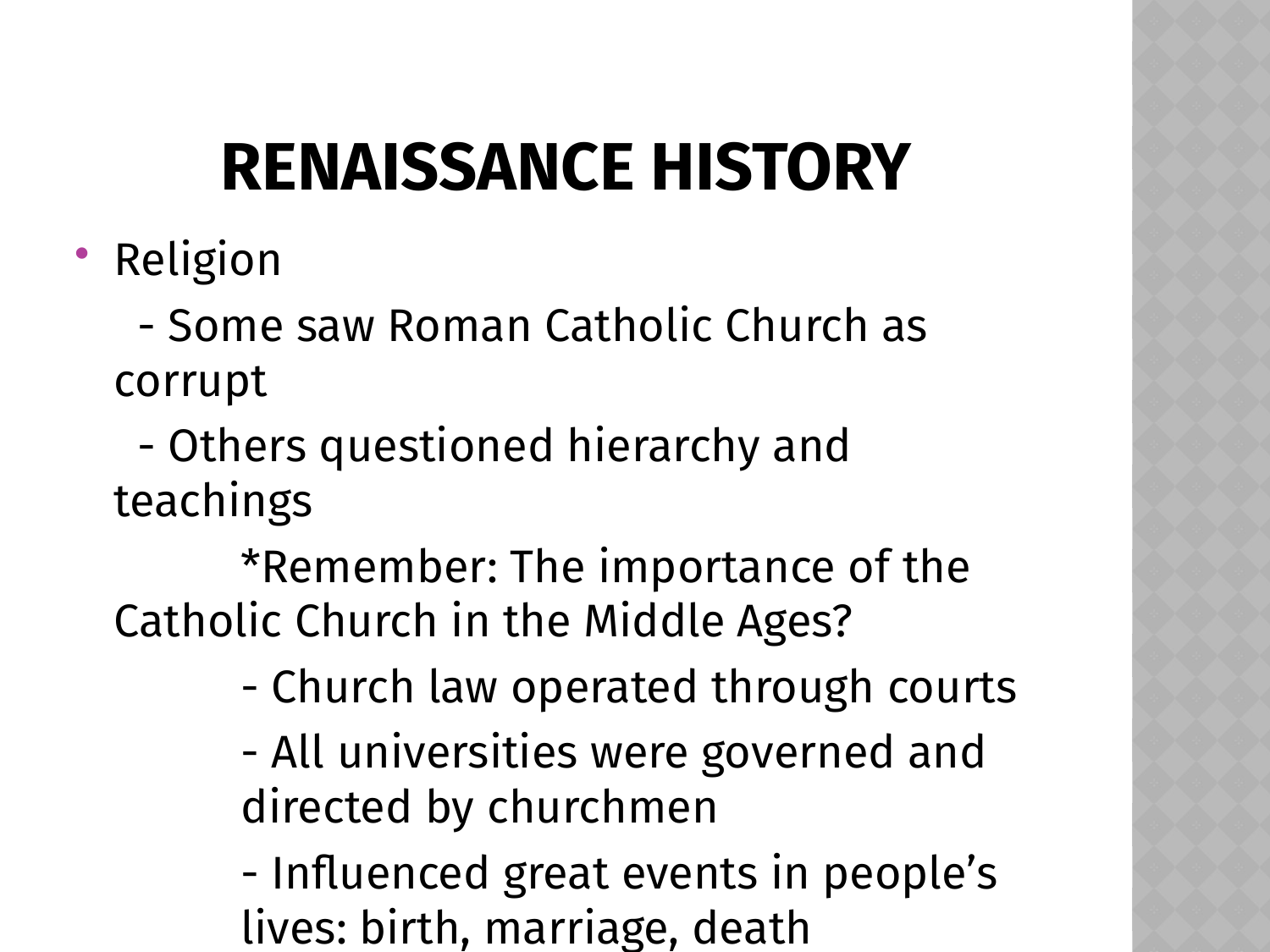

# Renaissance History
Religion
     - Some saw Roman Catholic Church as 	corrupt
     - Others questioned hierarchy and teachings
		*Remember: The importance of the 	Catholic Church in the Middle Ages?
		- Church law operated through courts
		- All universities were governed and 	  	directed by churchmen
		- Influenced great events in people’s 	lives: birth, marriage, death